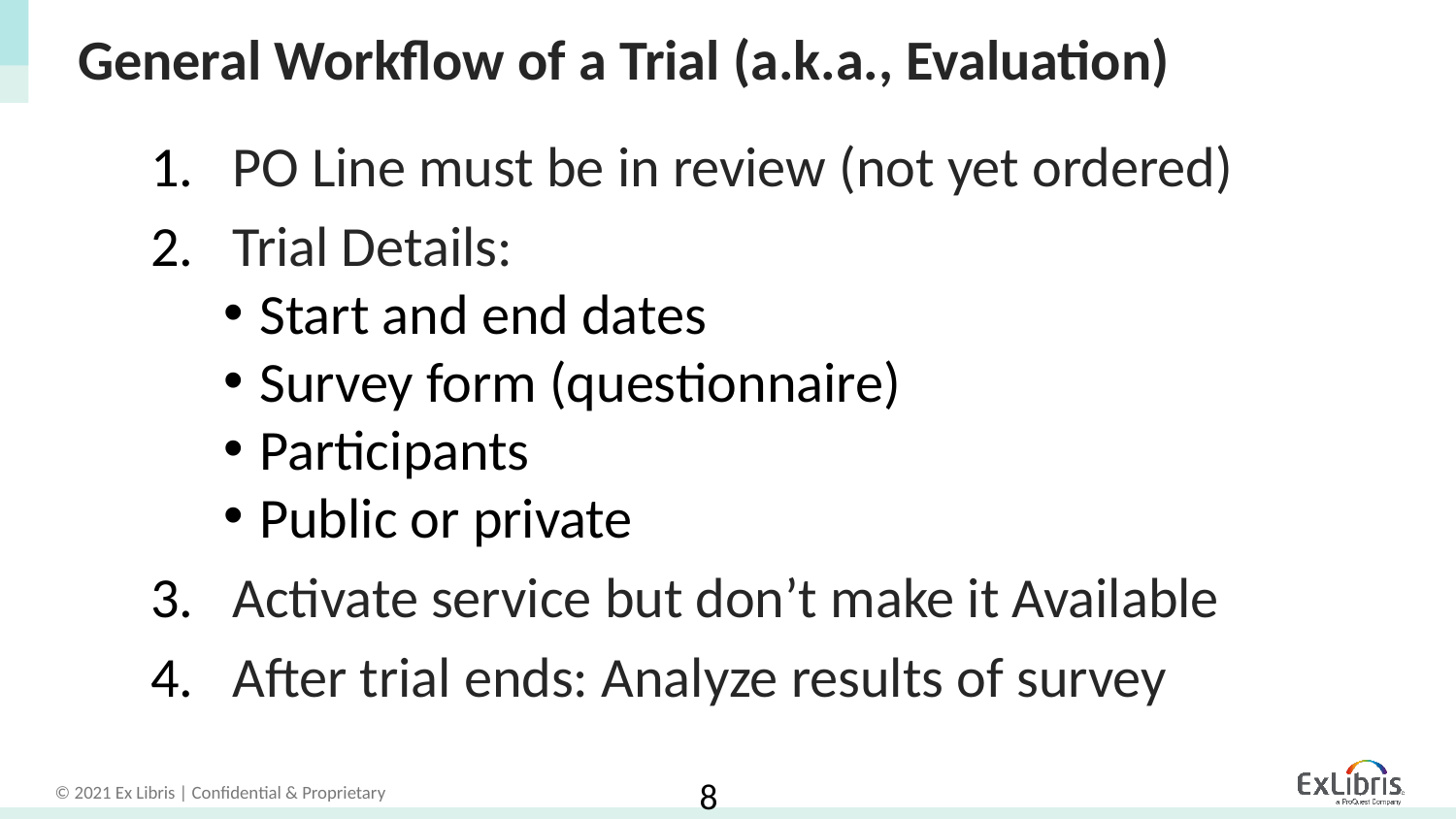

# General Workflow of a Trial (a.k.a., Evaluation)
PO Line must be in review (not yet ordered)
Trial Details:
Start and end dates
Survey form (questionnaire)
Participants
Public or private
Activate service but don’t make it Available
After trial ends: Analyze results of survey
8